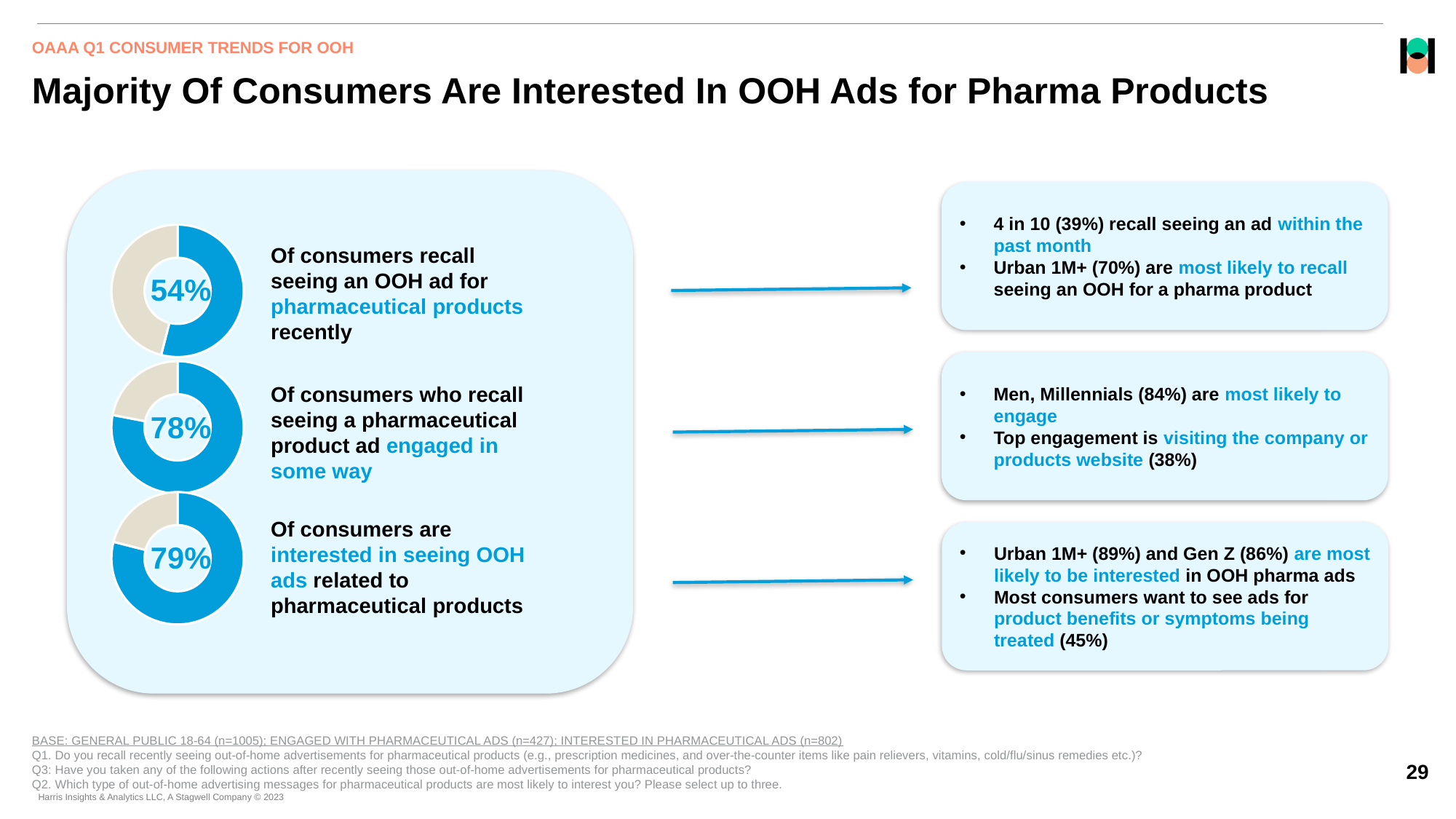

OAAA Q1 CONSUMER TRENDS FOR OOH
# Majority Of Consumers Are Interested In OOH Ads for Pharma Products

### Chart

| Category | Sales |
|---|---|
| Agree | 54.0 |
| Disagree | 46.0 |
Of consumers recall seeing an OOH ad for pharmaceutical products recently
54%

### Chart

| Category | Sales |
|---|---|
| Agree | 78.0 |
| Disagree | 22.0 |
Of consumers who recall seeing a pharmaceutical product ad engaged in some way
78%

### Chart

| Category | Sales |
|---|---|
| Agree | 79.0 |
| Disagree | 21.0 |
Of consumers are interested in seeing OOH ads related to pharmaceutical products
79%
4 in 10 (39%) recall seeing an ad within the past month
Urban 1M+ (70%) are most likely to recall seeing an OOH for a pharma product
Men, Millennials (84%) are most likely to engage
Top engagement is visiting the company or products website (38%)
Urban 1M+ (89%) and Gen Z (86%) are most likely to be interested in OOH pharma ads
Most consumers want to see ads for product benefits or symptoms being treated (45%)

BASE: GENERAL PUBLIC 18-64 (n=1005); ENGAGED WITH PHARMACEUTICAL ADS (n=427); INTERESTED IN PHARMACEUTICAL ADS (n=802)
Q1. Do you recall recently seeing out-of-home advertisements for pharmaceutical products (e.g., prescription medicines, and over-the-counter items like pain relievers, vitamins, cold/flu/sinus remedies etc.)?
Q3: Have you taken any of the following actions after recently seeing those out-of-home advertisements for pharmaceutical products?
Q2. Which type of out-of-home advertising messages for pharmaceutical products are most likely to interest you? Please select up to three.